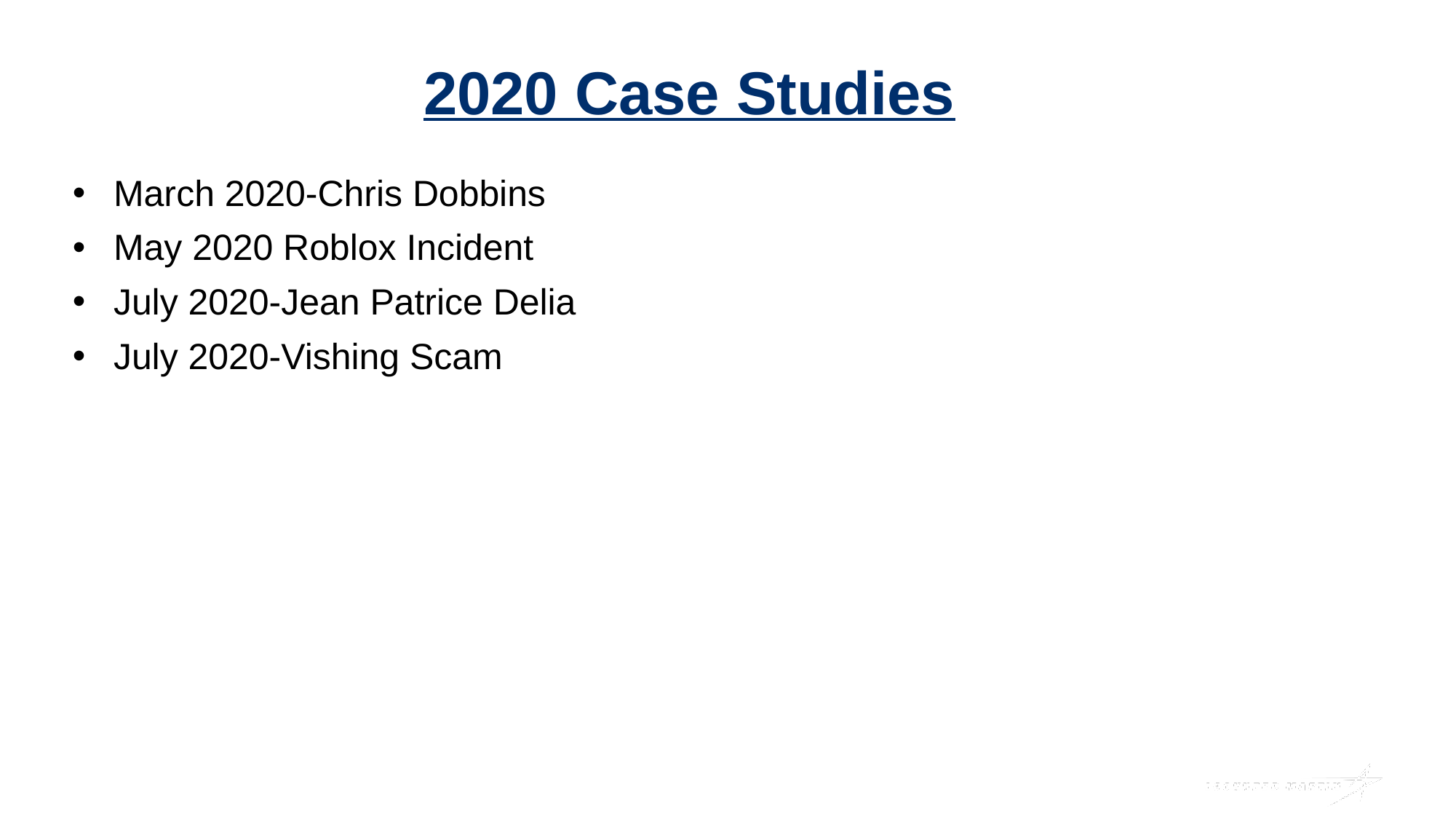

# 2020 Case Studies
March 2020-Chris Dobbins
May 2020 Roblox Incident
July 2020-Jean Patrice Delia
July 2020-Vishing Scam